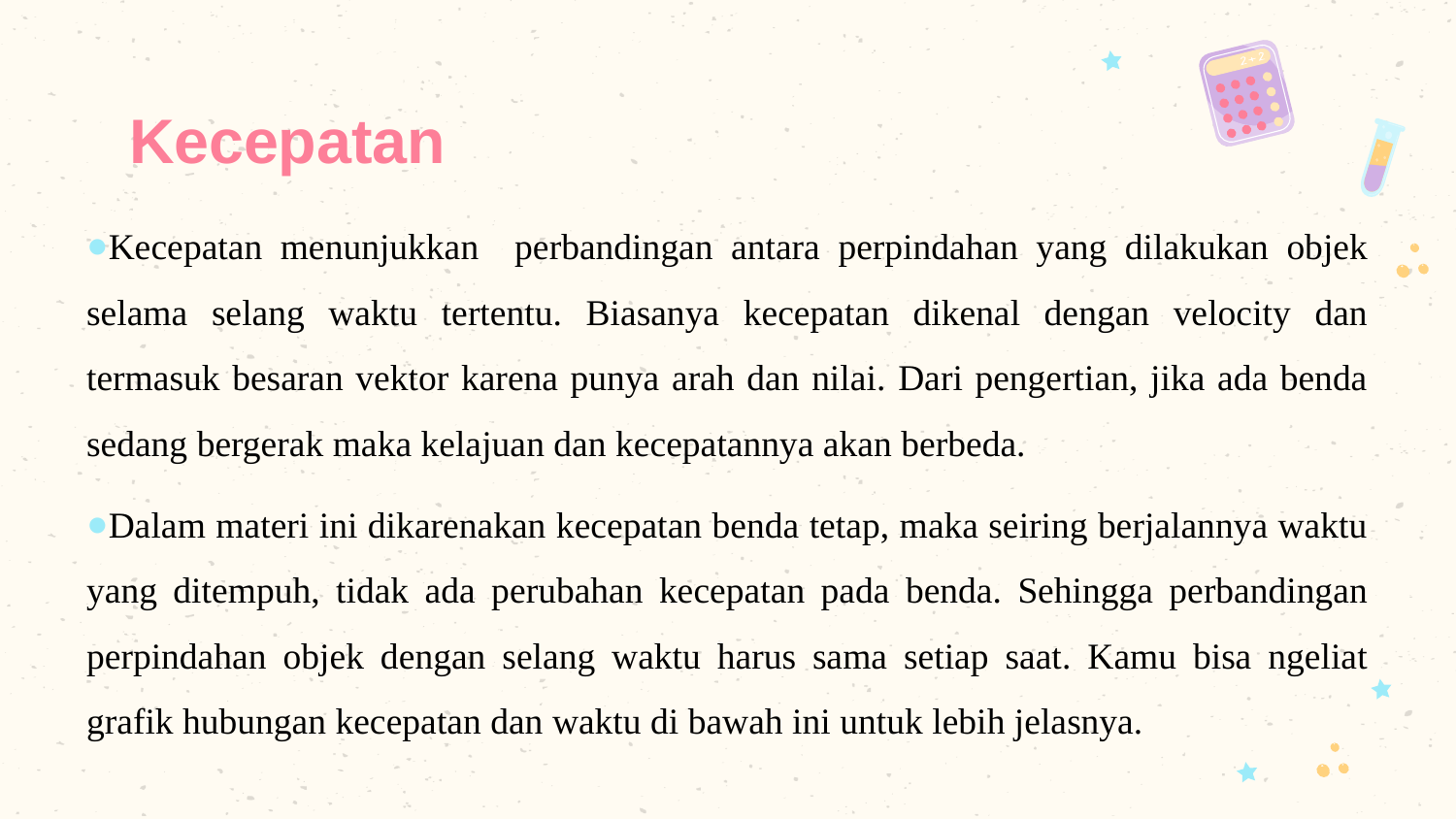

# Kecepatan
Kecepatan menunjukkan  perbandingan antara perpindahan yang dilakukan objek selama selang waktu tertentu. Biasanya kecepatan dikenal dengan velocity dan termasuk besaran vektor karena punya arah dan nilai. Dari pengertian, jika ada benda sedang bergerak maka kelajuan dan kecepatannya akan berbeda.
Dalam materi ini dikarenakan kecepatan benda tetap, maka seiring berjalannya waktu yang ditempuh, tidak ada perubahan kecepatan pada benda. Sehingga perbandingan perpindahan objek dengan selang waktu harus sama setiap saat. Kamu bisa ngeliat grafik hubungan kecepatan dan waktu di bawah ini untuk lebih jelasnya.